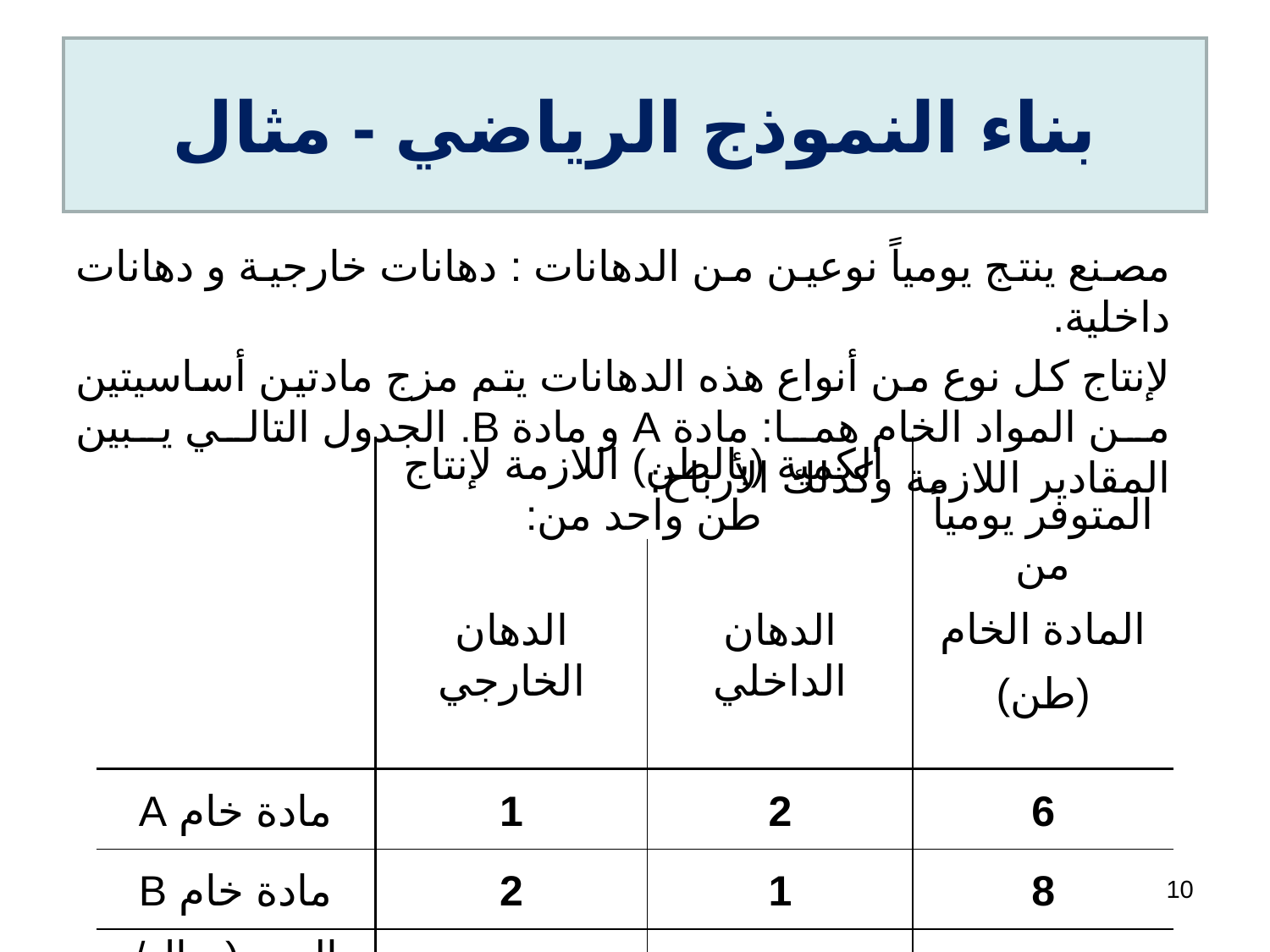

# بناء النموذج الرياضي - مثال
مصنع ينتج يومياً نوعين من الدهانات : دهانات خارجية و دهانات داخلية.
لإنتاج كل نوع من أنواع هذه الدهانات يتم مزج مادتين أساسيتين من المواد الخام هما: مادة A و مادة B. الجدول التالي يبين المقادير اللازمة وكذلك الأرباح:

|  | الكمية (بالطن) اللازمة لإنتاج طن واحد من: |  | المتوفر يومياً من المادة الخام (طن) |
| --- | --- | --- | --- |
|  | الدهان الخارجي | الدهان الداخلي |  |
| مادة خام A | 1 | 2 | 6 |
| مادة خام B | 2 | 1 | 8 |
| الربح ( ريال/ طن ) | 3000 | 2000 |  |
10